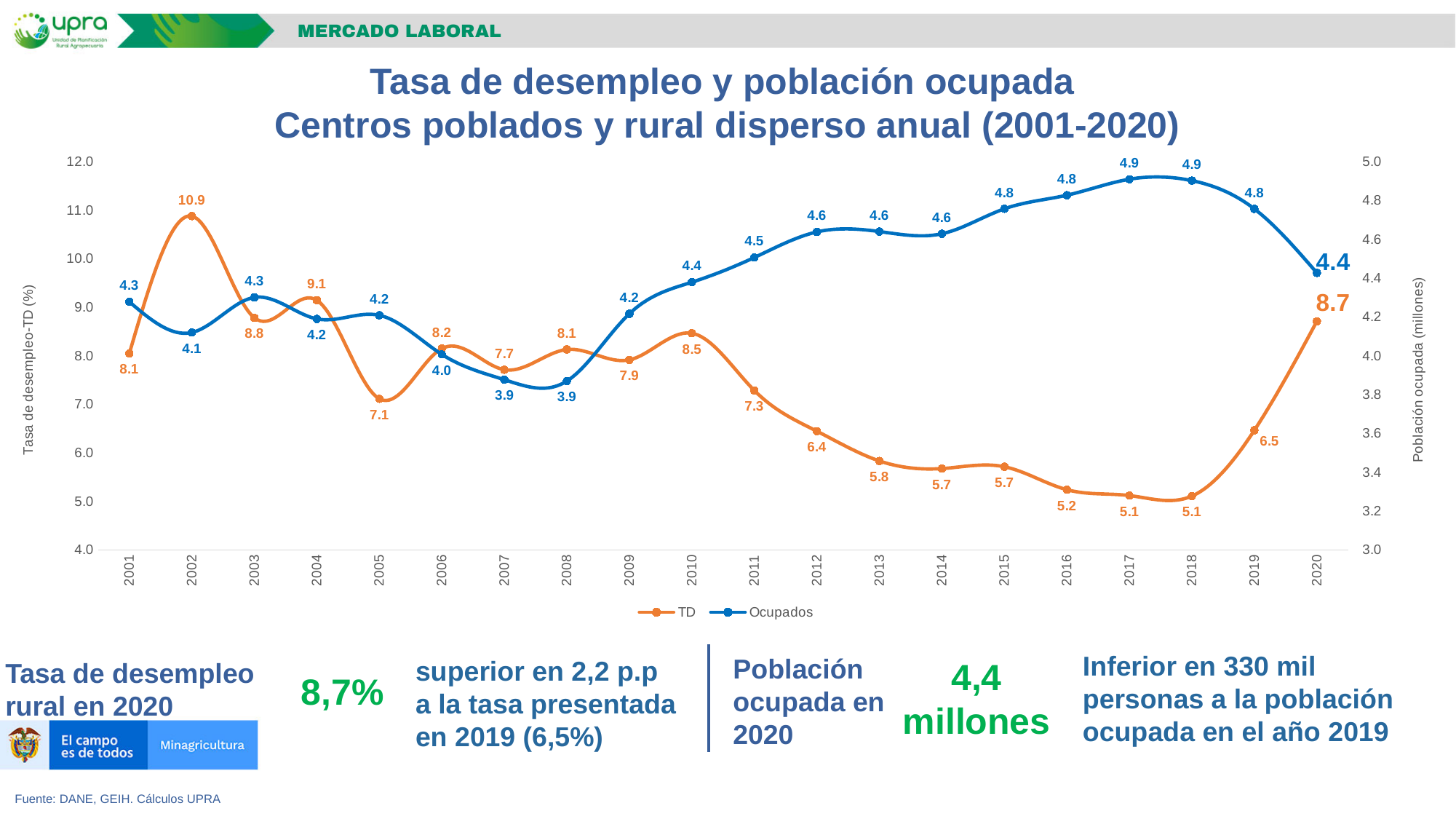

MERCADO LABORAL
Tasa de desempleo y población ocupada
Centros poblados y rural disperso anual (2001-2020)

### Chart

| Category | TD | Ocupados |
|---|---|---|
| 2001 | 8.052294340289034 | 4.279067 |
| 2002 | 10.882595729117096 | 4.120862750000001 |
| 2003 | 8.786236519134228 | 4.301815333333333 |
| 2004 | 9.148966680826003 | 4.19093525 |
| 2005 | 7.1163673297029035 | 4.2096306666666665 |
| 2006 | 8.15271423186675 | 4.008172083333333 |
| 2007 | 7.716910454670792 | 3.8778300000000003 |
| 2008 | 8.13343937793846 | 3.8705370833333337 |
| 2009 | 7.919833376866539 | 4.217415833333334 |
| 2010 | 8.468269358245546 | 4.380093750000001 |
| 2011 | 7.287640305452108 | 4.507286083333334 |
| 2012 | 6.449492413523895 | 4.638969 |
| 2013 | 5.83608574697374 | 4.640989833333333 |
| 2014 | 5.678987658227213 | 4.629535916666668 |
| 2015 | 5.716609726657241 | 4.758094333333333 |
| 2016 | 5.243514934578356 | 4.828151416666667 |
| 2017 | 5.12310941810637 | 4.910396166666667 |
| 2018 | 5.111665354559147 | 4.903327083333332 |
| 2019 | 6.468283379694714 | 4.7577609999999995 |
| 2020 | 8.714843815162485 | 4.427928166666667 |
Inferior en 330 mil personas a la población ocupada en el año 2019
Población ocupada en 2020
superior en 2,2 p.p
a la tasa presentada en 2019 (6,5%)
4,4 millones
Tasa de desempleo rural en 2020
8,7%
Fuente: DANE, GEIH. Cálculos UPRA